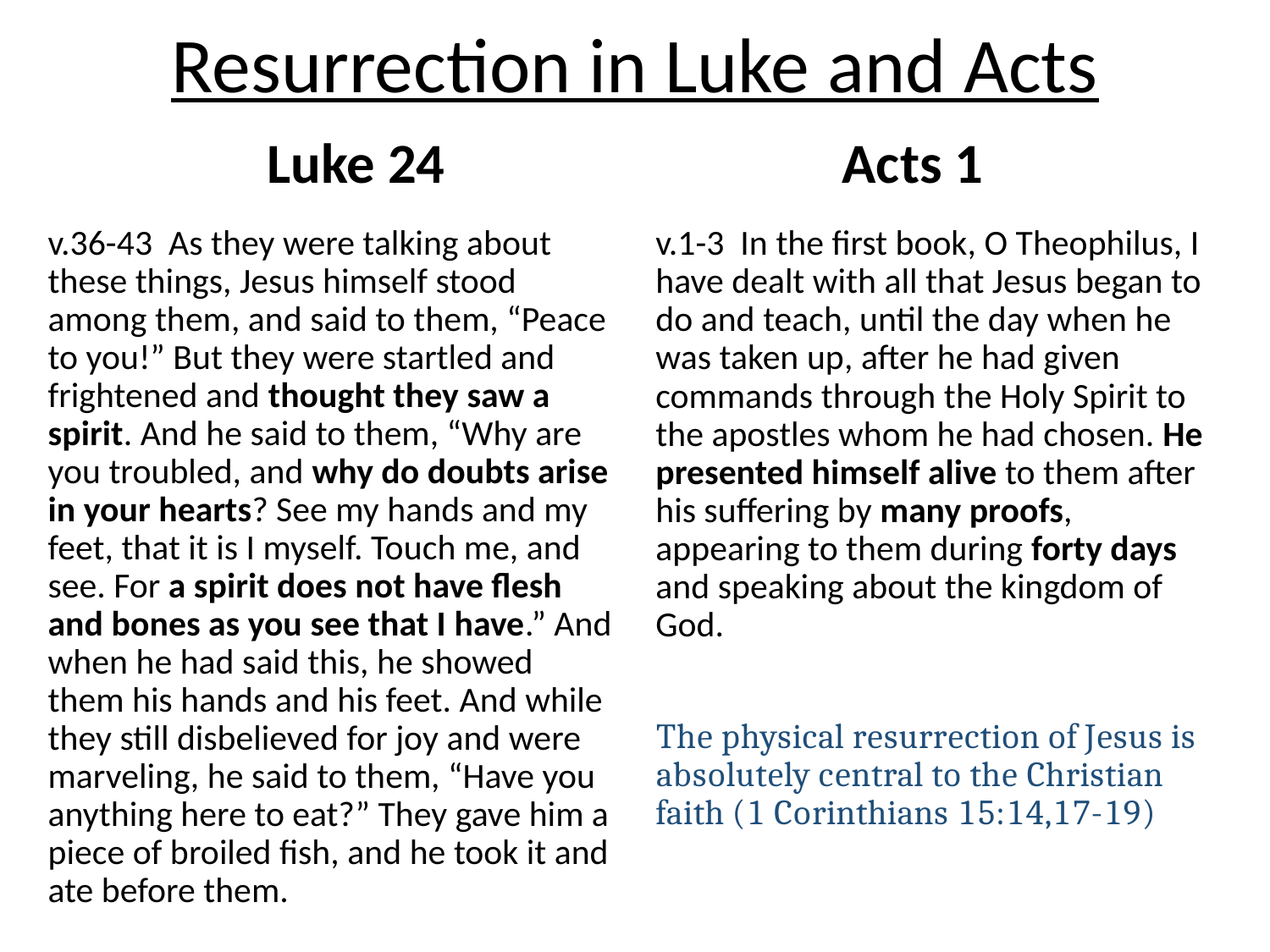

# Resurrection in Luke and Acts
Luke 24
Acts 1
v.36-43  As they were talking about these things, Jesus himself stood among them, and said to them, “Peace to you!” But they were startled and frightened and thought they saw a spirit. And he said to them, “Why are you troubled, and why do doubts arise in your hearts? See my hands and my feet, that it is I myself. Touch me, and see. For a spirit does not have flesh and bones as you see that I have.” And when he had said this, he showed them his hands and his feet. And while they still disbelieved for joy and were marveling, he said to them, “Have you anything here to eat?” They gave him a piece of broiled fish, and he took it and ate before them.
v.1-3  In the first book, O Theophilus, I have dealt with all that Jesus began to do and teach, until the day when he was taken up, after he had given commands through the Holy Spirit to the apostles whom he had chosen. He presented himself alive to them after his suffering by many proofs, appearing to them during forty days and speaking about the kingdom of God.

The physical resurrection of Jesus is absolutely central to the Christian faith (1 Corinthians 15:14,17-19)